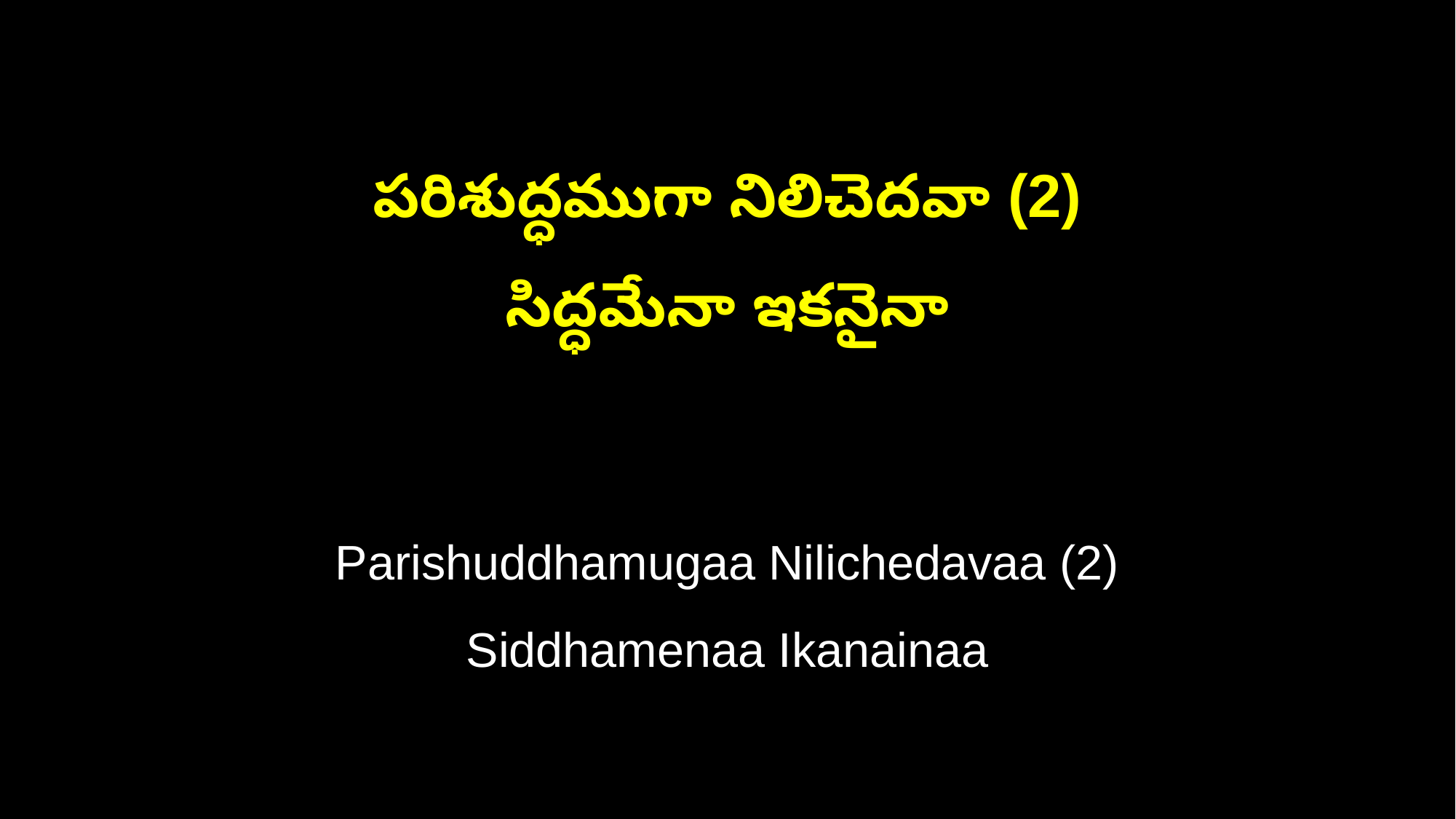

పరిశుద్ధముగా నిలిచెదవా (2)
సిద్ధమేనా ఇకనైనా
Parishuddhamugaa Nilichedavaa (2)
Siddhamenaa Ikanainaa